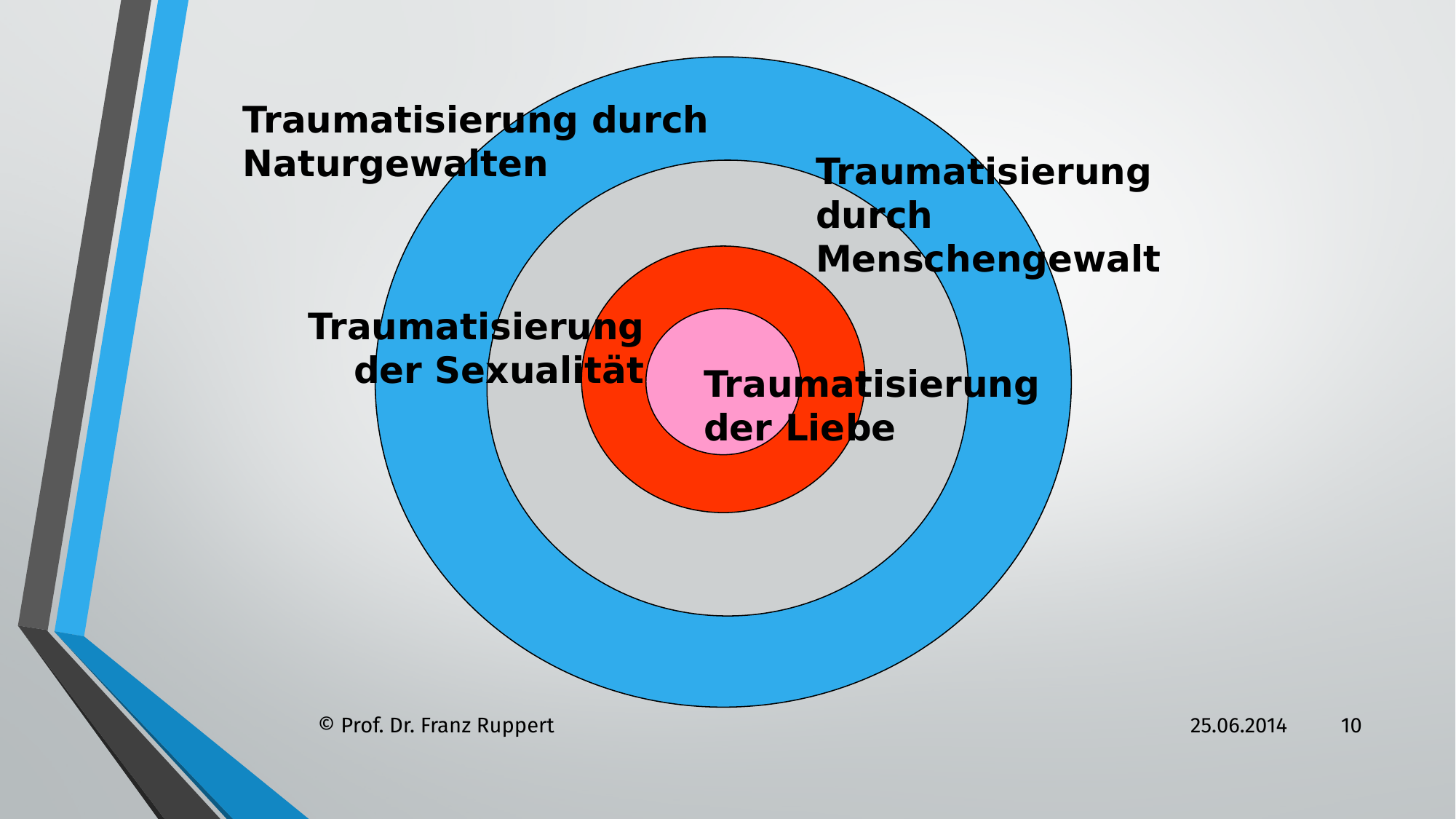

Traumatisierung durch
Naturgewalten
Traumatisierung durch Menschengewalt

Traumatisierung
der Sexualität

Traumatisierung
der Liebe
© Prof. Dr. Franz Ruppert
25.06.2014
10